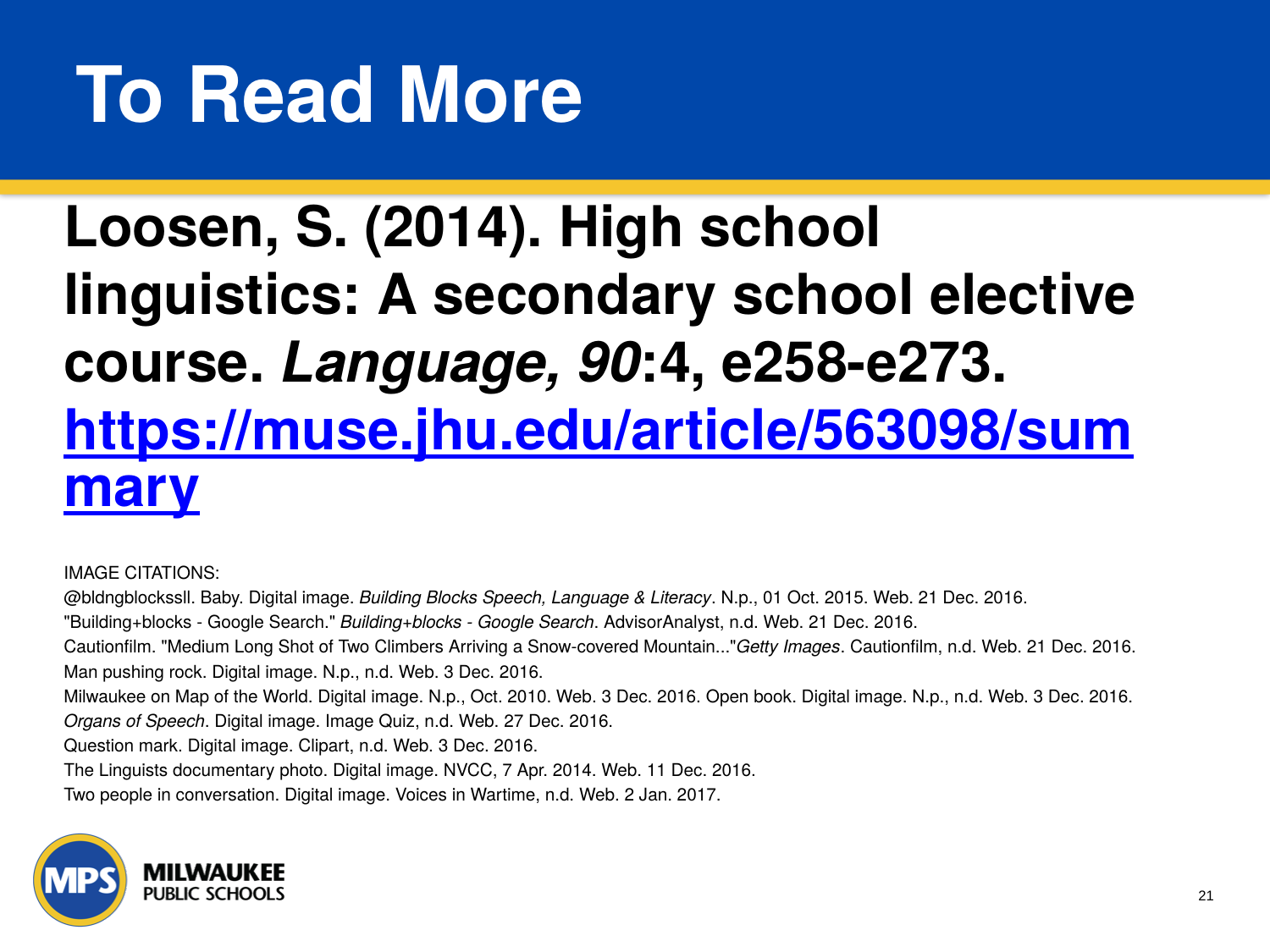

# To Read More
Loosen, S. (2014). High school linguistics: A secondary school elective course. Language, 90:4, e258-e273. https://muse.jhu.edu/article/563098/summary

IMAGE CITATIONS:
@bldngblockssll. Baby. Digital image. Building Blocks Speech, Language & Literacy. N.p., 01 Oct. 2015. Web. 21 Dec. 2016.
"Building+blocks - Google Search." Building+blocks - Google Search. AdvisorAnalyst, n.d. Web. 21 Dec. 2016.
Cautionfilm. "Medium Long Shot of Two Climbers Arriving a Snow-covered Mountain..."Getty Images. Cautionfilm, n.d. Web. 21 Dec. 2016.
Man pushing rock. Digital image. N.p., n.d. Web. 3 Dec. 2016.
Milwaukee on Map of the World. Digital image. N.p., Oct. 2010. Web. 3 Dec. 2016. Open book. Digital image. N.p., n.d. Web. 3 Dec. 2016.
Organs of Speech. Digital image. Image Quiz, n.d. Web. 27 Dec. 2016.
Question mark. Digital image. Clipart, n.d. Web. 3 Dec. 2016.
The Linguists documentary photo. Digital image. NVCC, 7 Apr. 2014. Web. 11 Dec. 2016.
Two people in conversation. Digital image. Voices in Wartime, n.d. Web. 2 Jan. 2017.